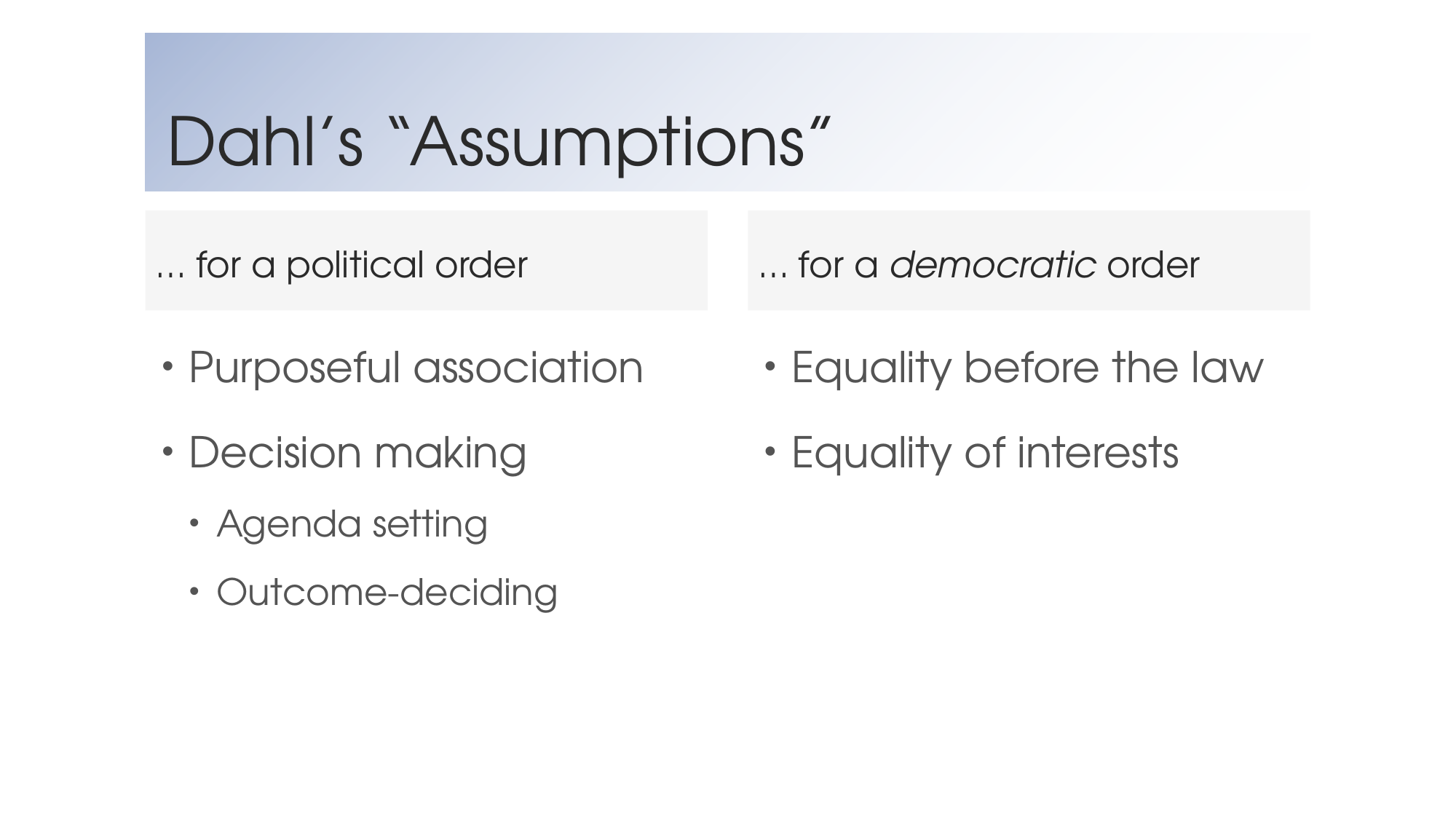

# Dahl’s “Assumptions”
… for a political order
… for a democratic order
Purposeful association
Decision making
Agenda setting
Outcome-deciding
Equality before the law
Equality of interests